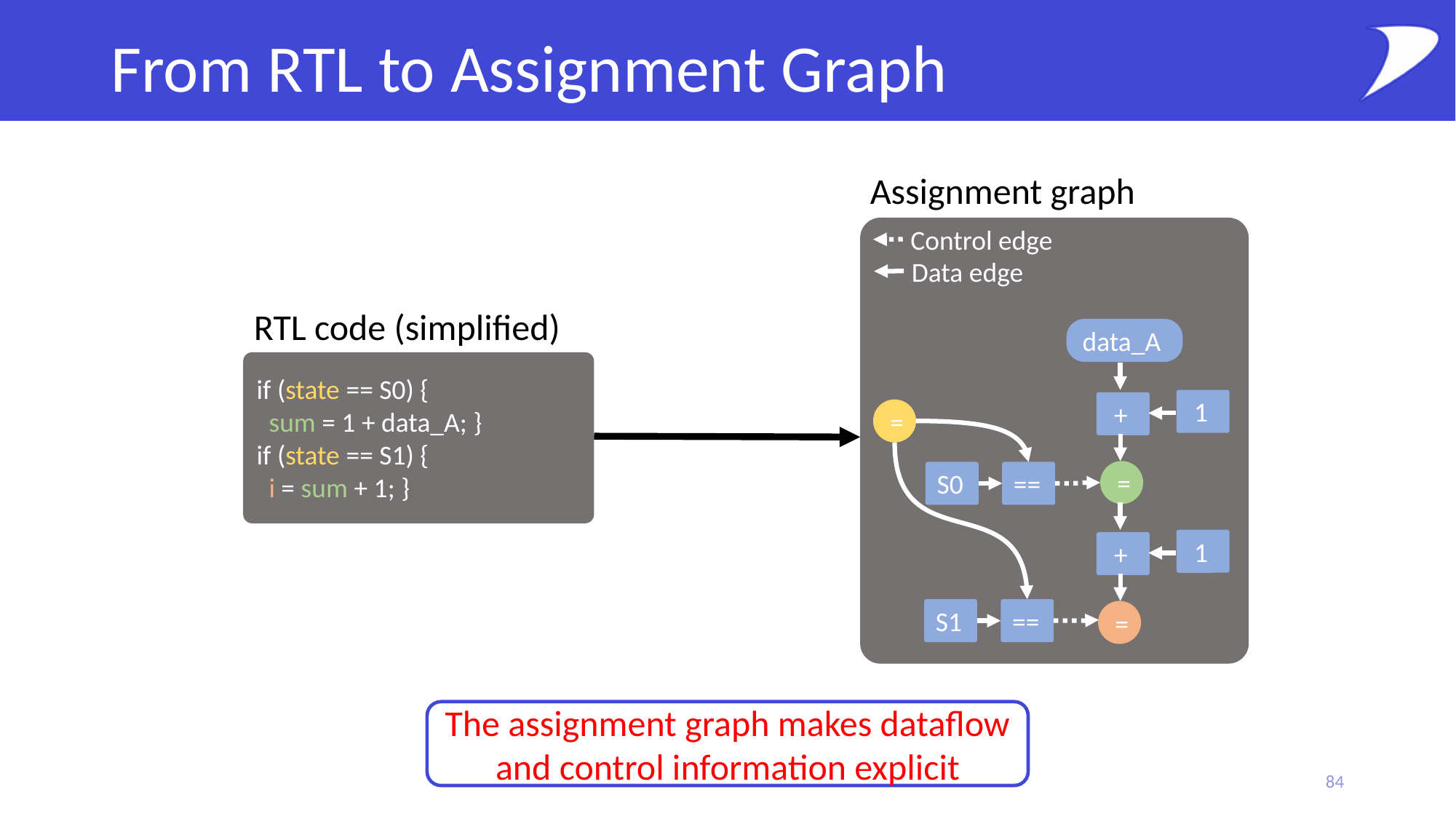

# From RTL to Assignment Graph
Assignment graph

Control edge
Data edge
RTL code (simplified)
data_A
if (state == S0) {
  sum = 1 + data_A; }
if (state == S1) {
  i = sum + 1; }
 1
 +
=
=
S0
==
 1
 +
S1
==
=
The assignment graph makes dataflow and control information explicit
84